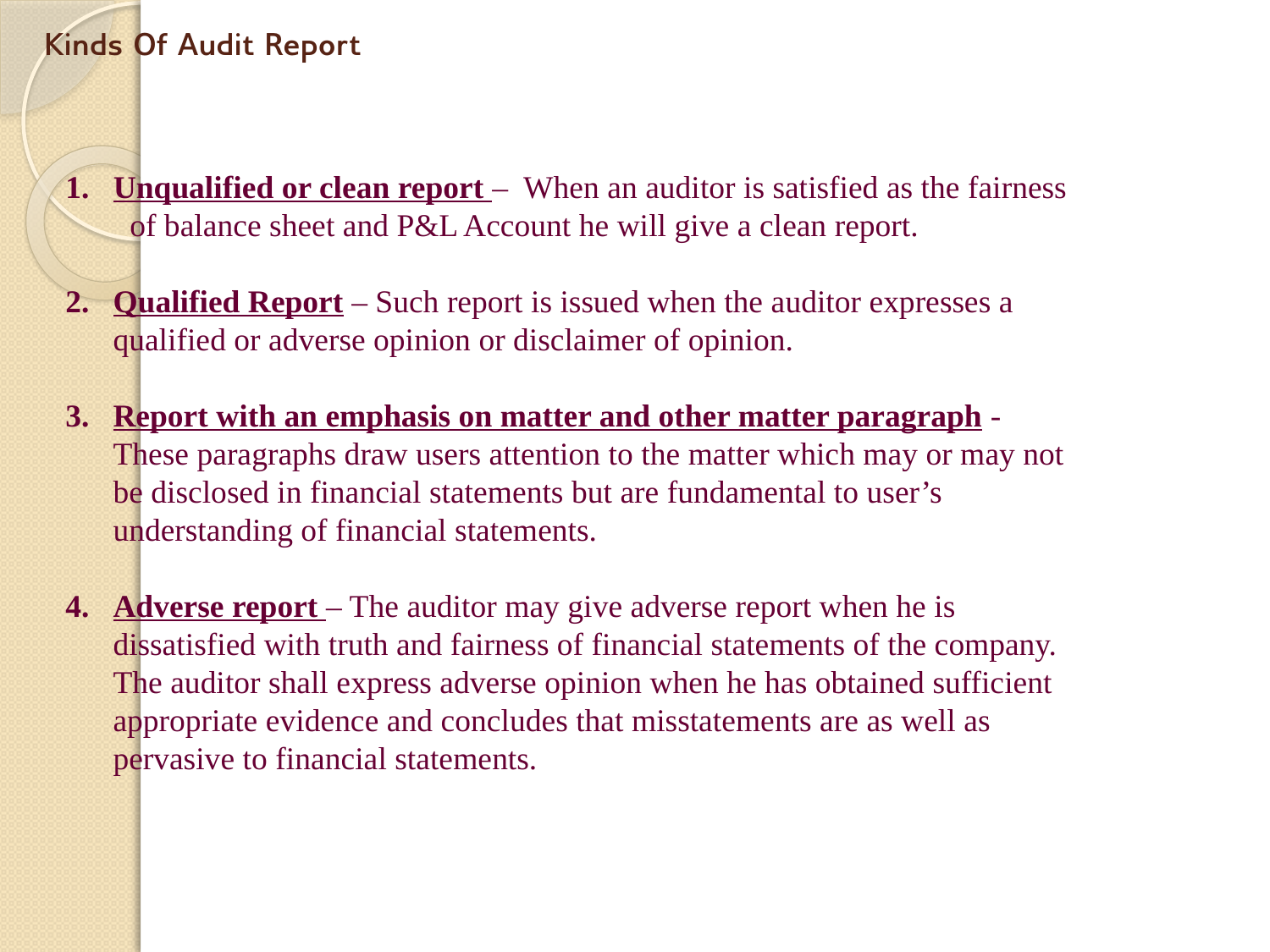

# Kinds Of Audit Report
1.   Unqualified or clean report –  When an auditor is satisfied as the fairness
        of balance sheet and P&L Account he will give a clean report.

Qualified Report – Such report is issued when the auditor expresses a qualified or adverse opinion or disclaimer of opinion.

Report with an emphasis on matter and other matter paragraph -    These paragraphs draw users attention to the matter which may or may not be disclosed in financial statements but are fundamental to user’s understanding of financial statements.

Adverse report – The auditor may give adverse report when he is dissatisfied with truth and fairness of financial statements of the company. The auditor shall express adverse opinion when he has obtained sufficient appropriate evidence and concludes that misstatements are as well as pervasive to financial statements.